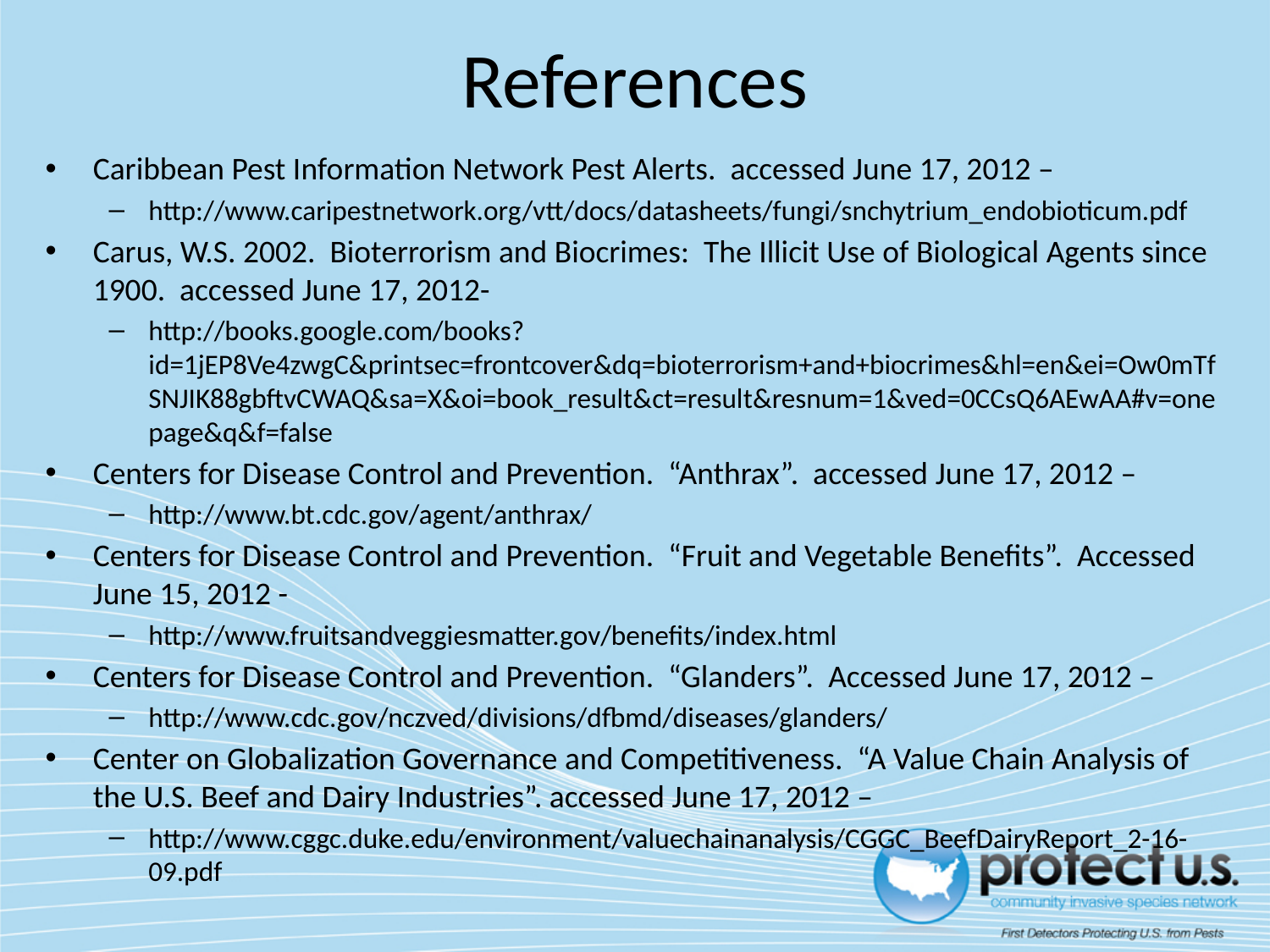

# References
Caribbean Pest Information Network Pest Alerts.  accessed June 17, 2012 –
http://www.caripestnetwork.org/vtt/docs/datasheets/fungi/snchytrium_endobioticum.pdf
Carus, W.S. 2002.  Bioterrorism and Biocrimes:  The Illicit Use of Biological Agents since 1900.  accessed June 17, 2012-
http://books.google.com/books?id=1jEP8Ve4zwgC&printsec=frontcover&dq=bioterrorism+and+biocrimes&hl=en&ei=Ow0mTfSNJIK88gbftvCWAQ&sa=X&oi=book_result&ct=result&resnum=1&ved=0CCsQ6AEwAA#v=onepage&q&f=false
Centers for Disease Control and Prevention.  “Anthrax”.  accessed June 17, 2012 –
http://www.bt.cdc.gov/agent/anthrax/
Centers for Disease Control and Prevention.  “Fruit and Vegetable Benefits”.  Accessed June 15, 2012 -
http://www.fruitsandveggiesmatter.gov/benefits/index.html
Centers for Disease Control and Prevention.  “Glanders”.  Accessed June 17, 2012 –
http://www.cdc.gov/nczved/divisions/dfbmd/diseases/glanders/
Center on Globalization Governance and Competitiveness.  “A Value Chain Analysis of the U.S. Beef and Dairy Industries”. accessed June 17, 2012 –
http://www.cggc.duke.edu/environment/valuechainanalysis/CGGC_BeefDairyReport_2-16-09.pdf